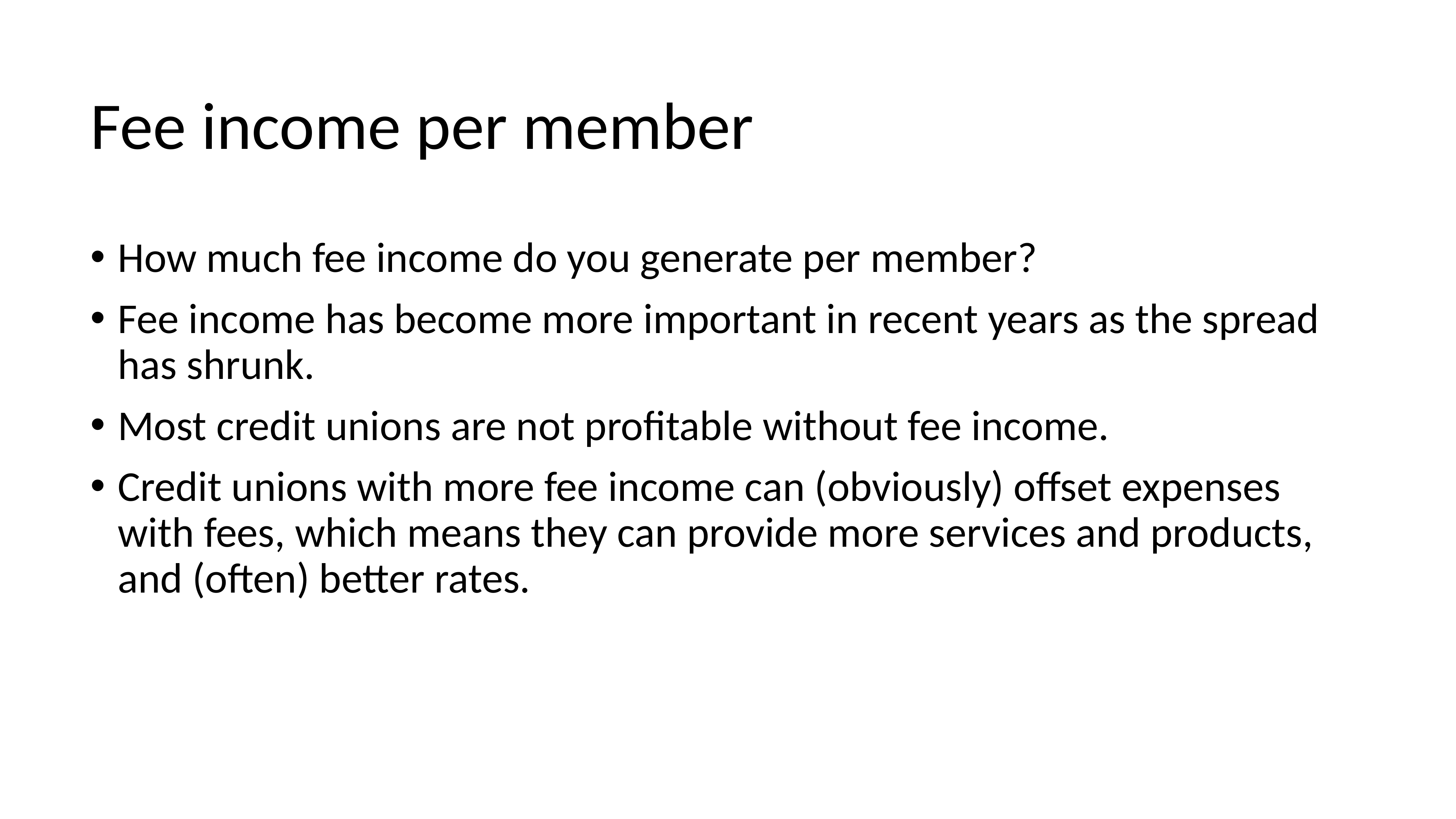

# Fee income per member
How much fee income do you generate per member?
Fee income has become more important in recent years as the spread has shrunk.
Most credit unions are not profitable without fee income.
Credit unions with more fee income can (obviously) offset expenses with fees, which means they can provide more services and products, and (often) better rates.